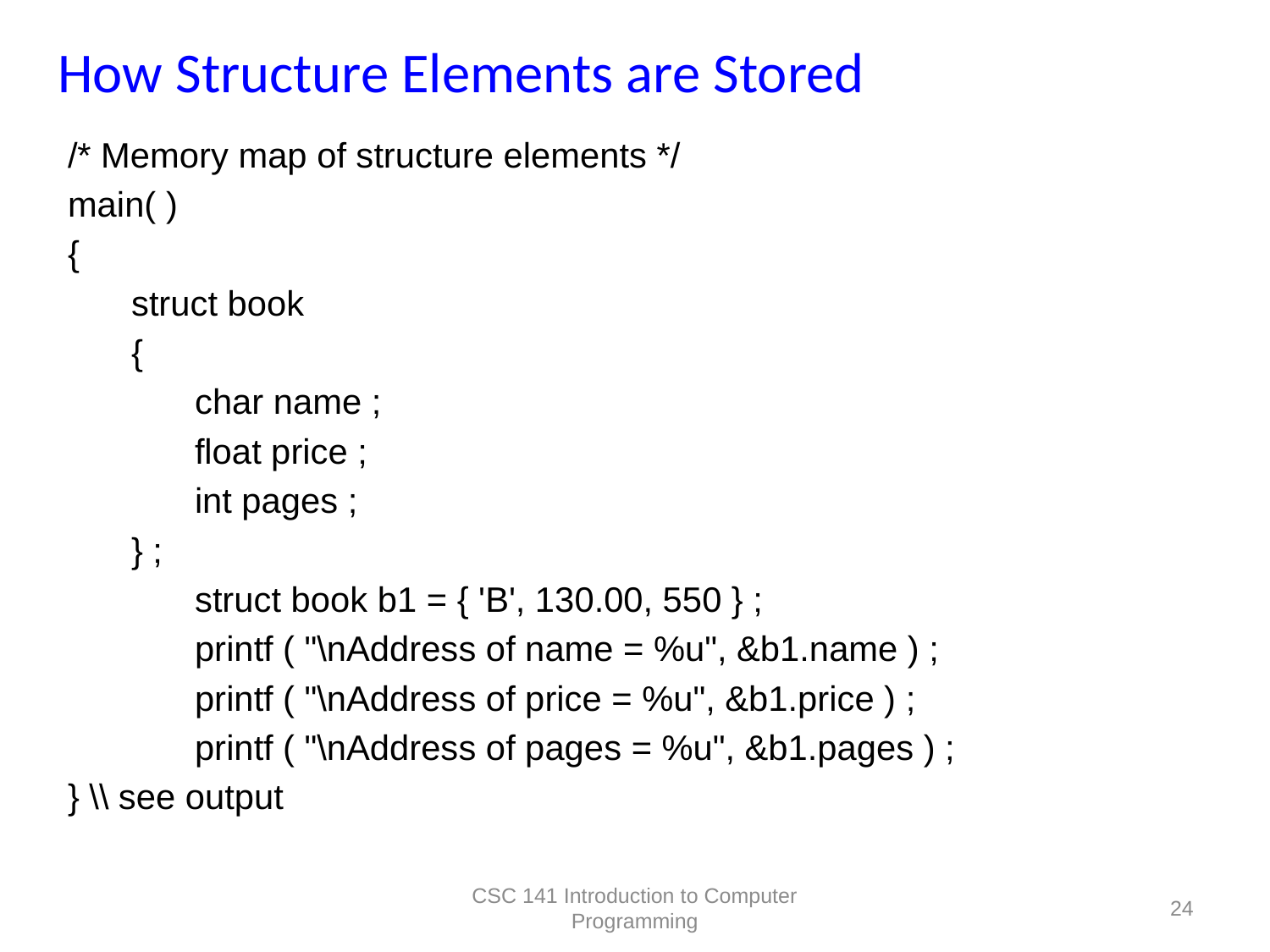

# How Structure Elements are Stored
/* Memory map of structure elements */
main( )
{
struct book
{
char name ;
float price ;
int pages ;
} ;
struct book b1 = { 'B', 130.00, 550 } ;
printf ( "\nAddress of name = %u", &b1.name ) ;
printf ( "\nAddress of price = %u", &b1.price ) ;
printf ( "\nAddress of pages = %u", &b1.pages ) ;
} \\ see output
CSC 141 Introduction to Computer Programming
24